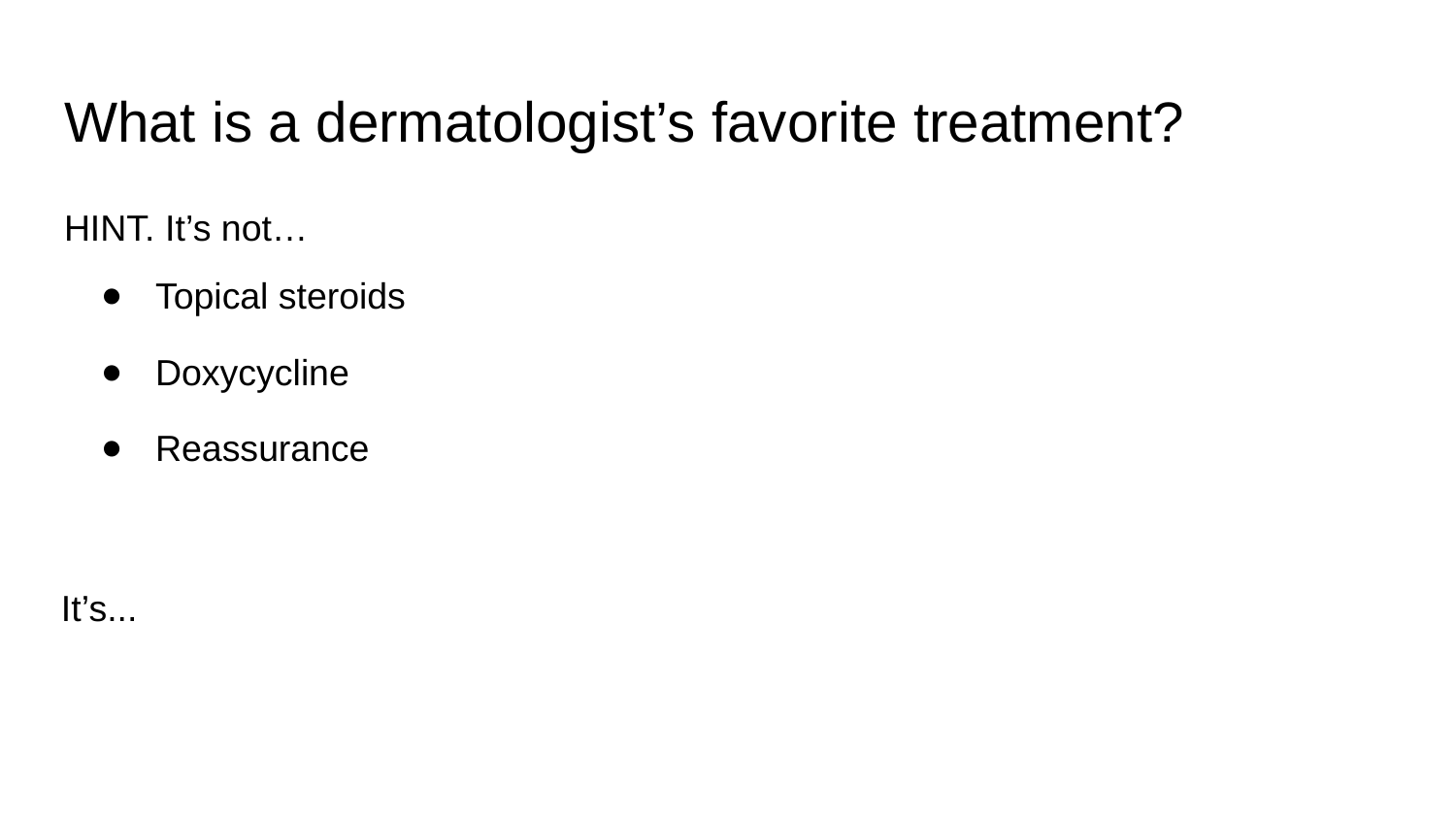

# What is a dermatologist’s favorite treatment?
HINT. It’s not…

Topical steroids
Doxycycline
Reassurance
It’s...